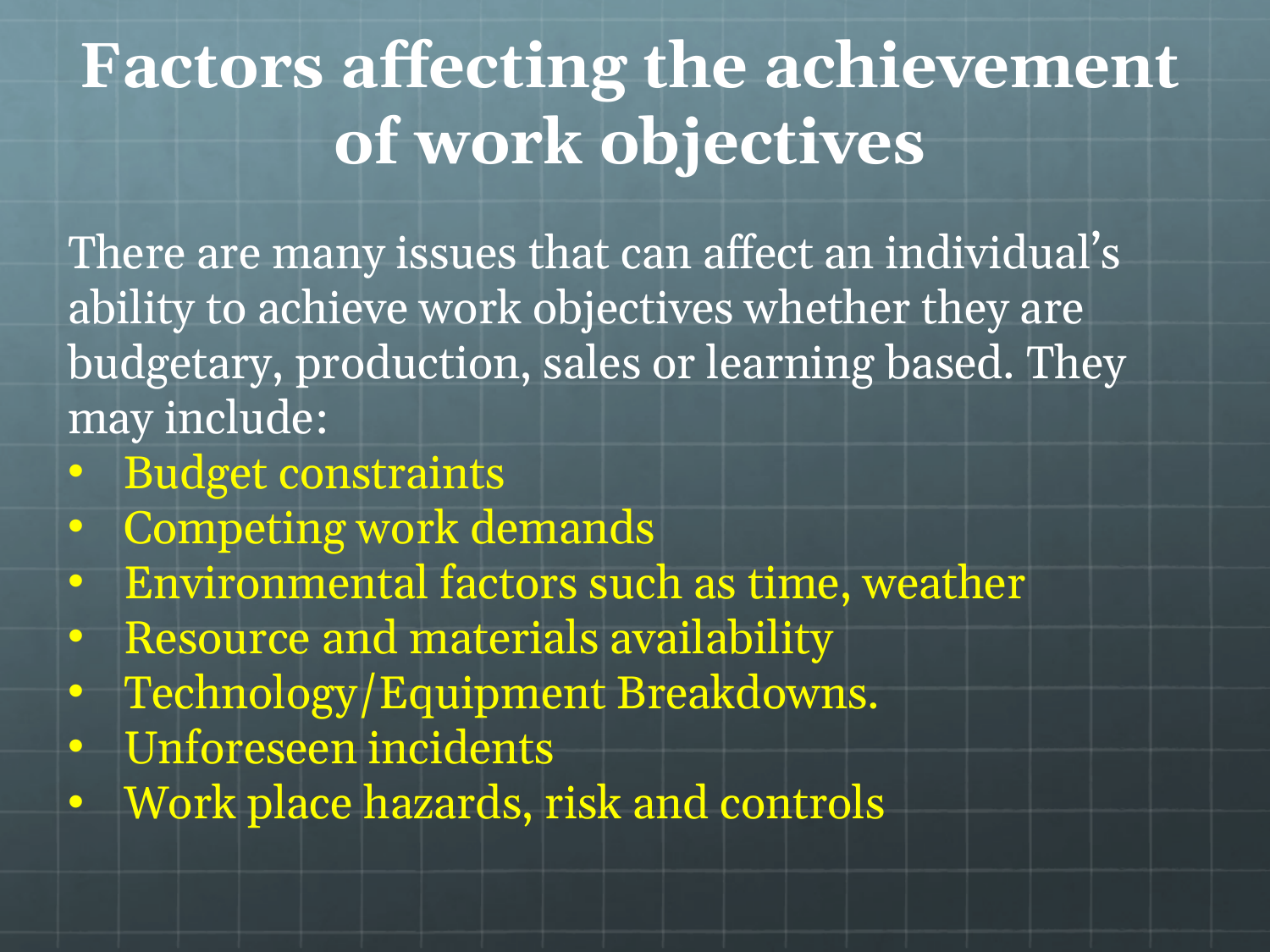

# Factors affecting the achievement of work objectives
There are many issues that can affect an individual’s ability to achieve work objectives whether they are budgetary, production, sales or learning based. They may include:
Budget constraints
Competing work demands
Environmental factors such as time, weather
Resource and materials availability
Technology/Equipment Breakdowns.
Unforeseen incidents
Work place hazards, risk and controls